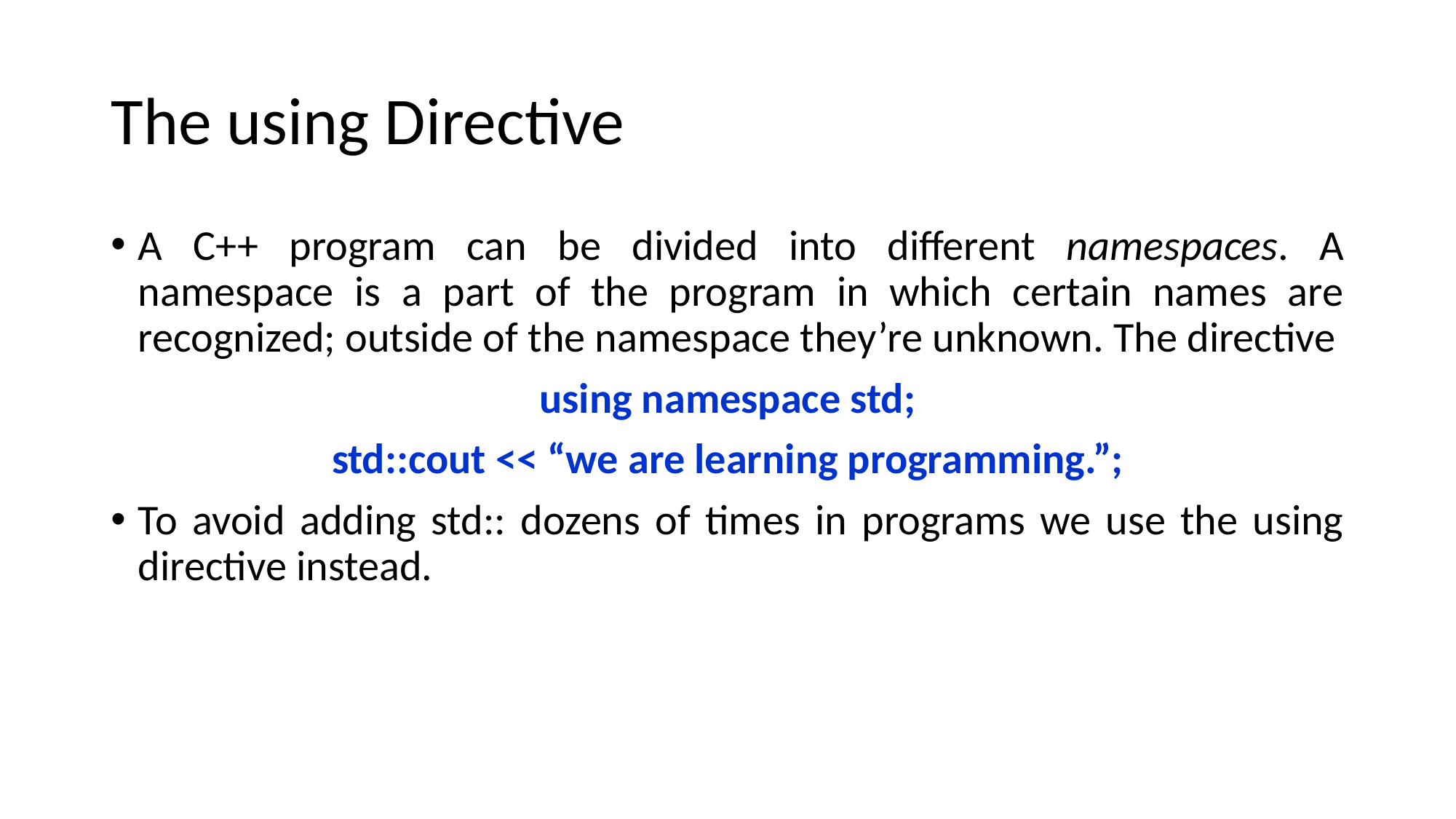

# The using Directive
A C++ program can be divided into different namespaces. A namespace is a part of the program in which certain names are recognized; outside of the namespace they’re unknown. The directive
using namespace std;
std::cout << “we are learning programming.”;
To avoid adding std:: dozens of times in programs we use the using directive instead.